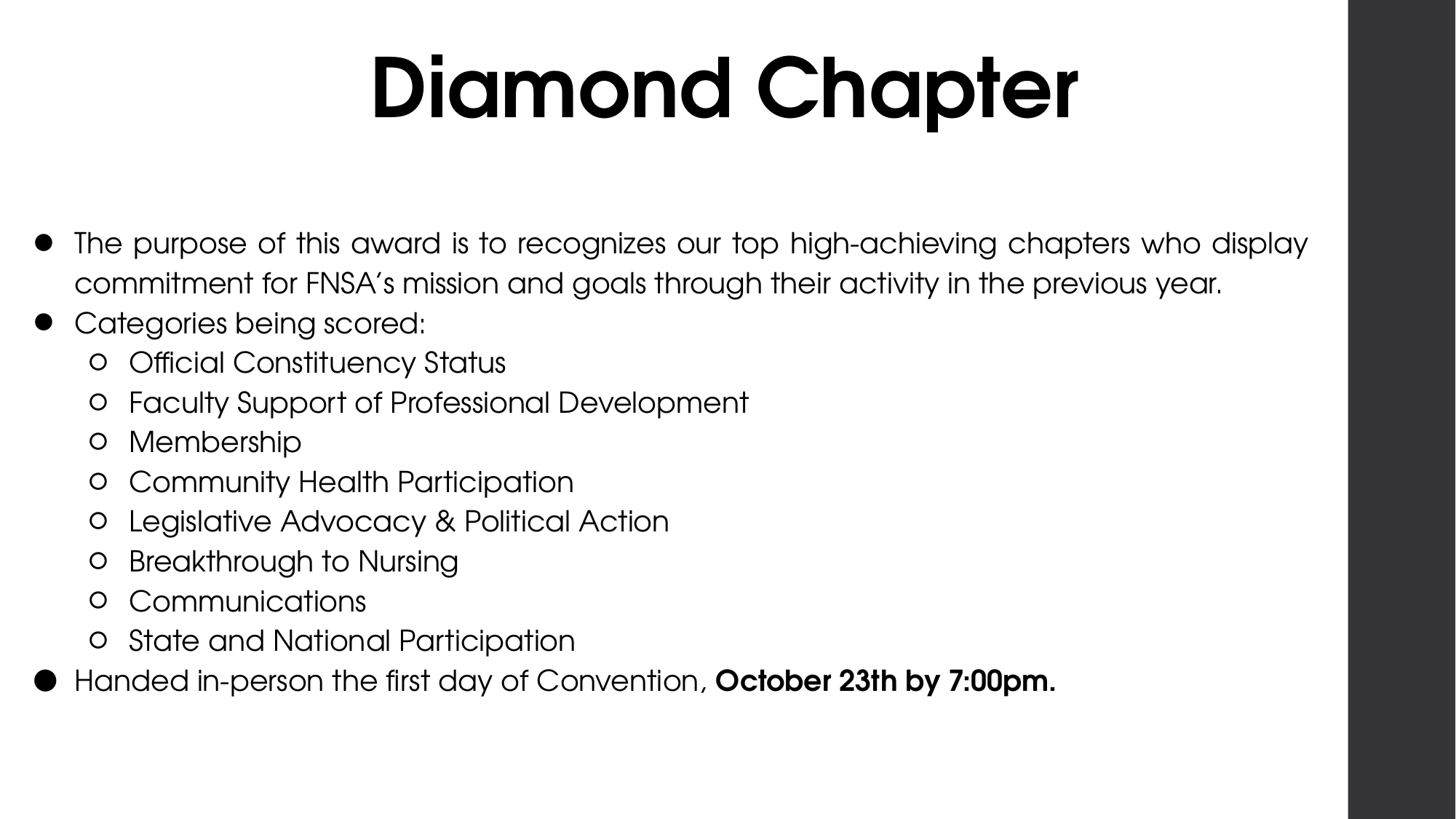

# Diamond Chapter
The purpose of this award is to recognizes our top high-achieving chapters who display commitment for FNSA’s mission and goals through their activity in the previous year.
Categories being scored:
Official Constituency Status
Faculty Support of Professional Development
Membership
Community Health Participation
Legislative Advocacy & Political Action
Breakthrough to Nursing
Communications
State and National Participation
Handed in-person the first day of Convention, October 23th by 7:00pm.